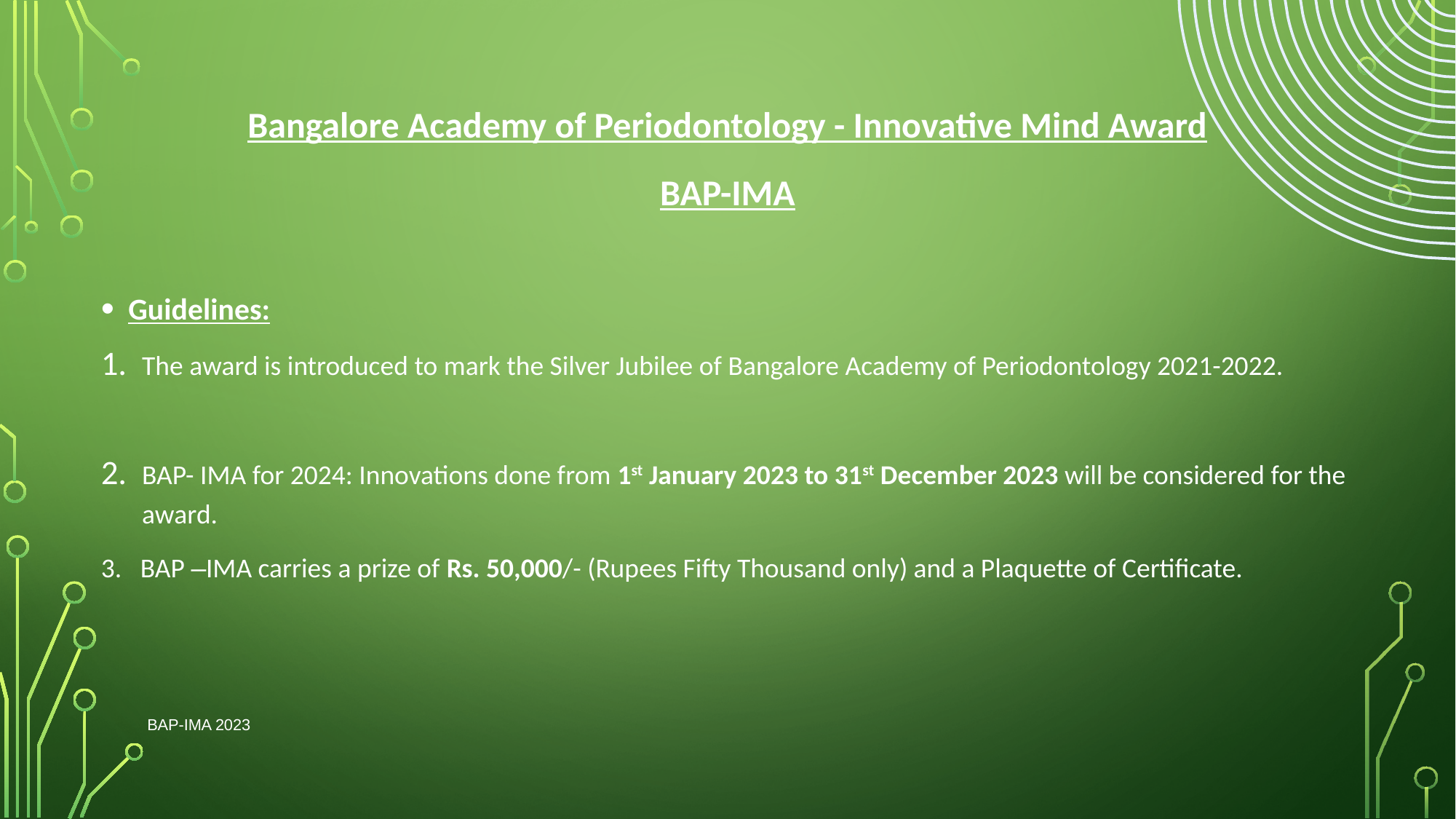

Bangalore Academy of Periodontology - Innovative Mind Award
BAP-IMA

Guidelines:
The award is introduced to mark the Silver Jubilee of Bangalore Academy of Periodontology 2021-2022.

BAP- IMA for 2024: Innovations done from 1st January 2023 to 31st December 2023 will be considered for the award.
3.   BAP –IMA carries a prize of Rs. 50,000/- (Rupees Fifty Thousand only) and a Plaquette of Certificate.

BAP-IMA 2023